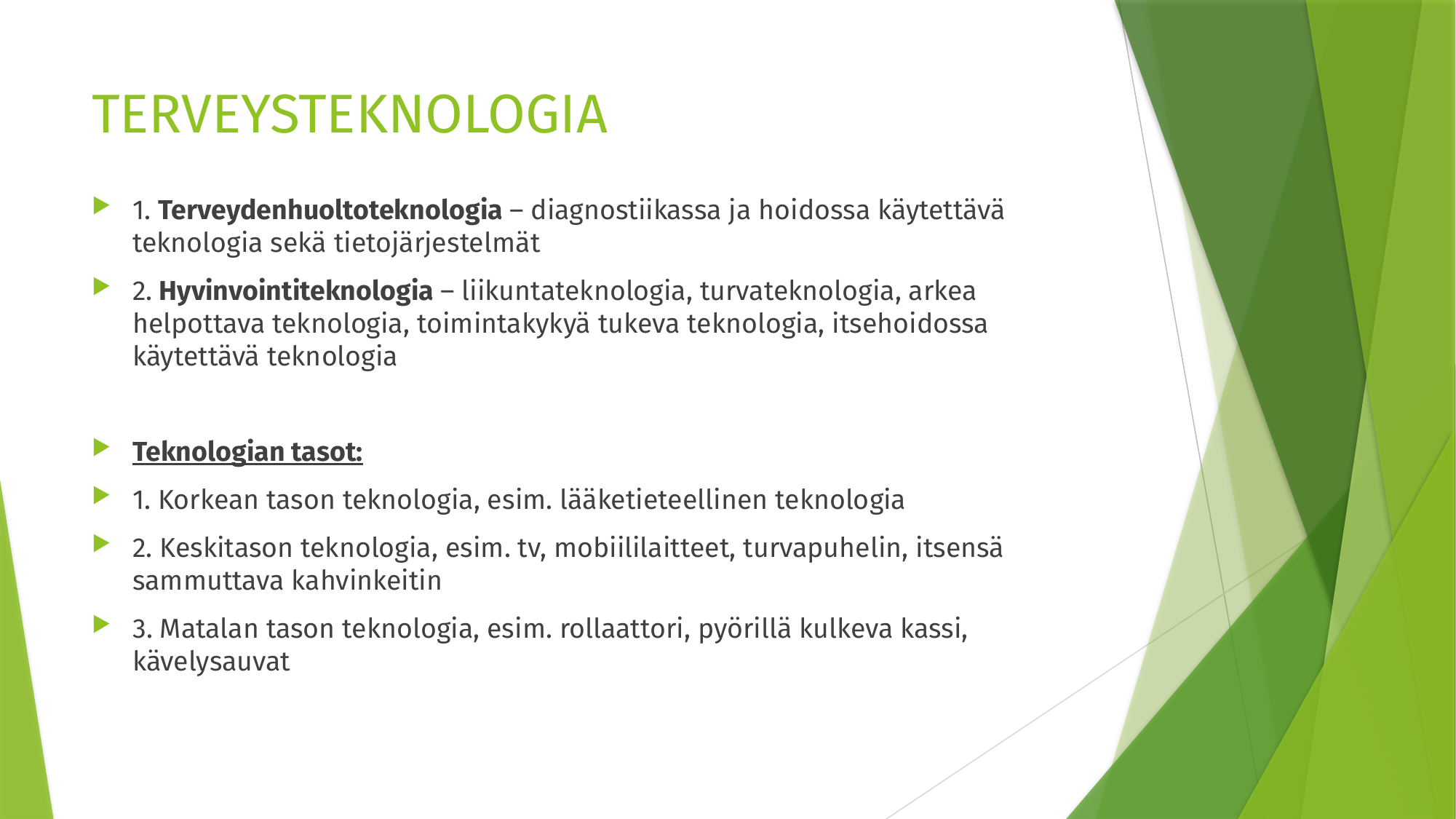

# TERVEYSTEKNOLOGIA
1. Terveydenhuoltoteknologia – diagnostiikassa ja hoidossa käytettävä teknologia sekä tietojärjestelmät
2. Hyvinvointiteknologia – liikuntateknologia, turvateknologia, arkea helpottava teknologia, toimintakykyä tukeva teknologia, itsehoidossa käytettävä teknologia

Teknologian tasot:
1. Korkean tason teknologia, esim. lääketieteellinen teknologia
2. Keskitason teknologia, esim. tv, mobiililaitteet, turvapuhelin, itsensä sammuttava kahvinkeitin
3. Matalan tason teknologia, esim. rollaattori, pyörillä kulkeva kassi, kävelysauvat